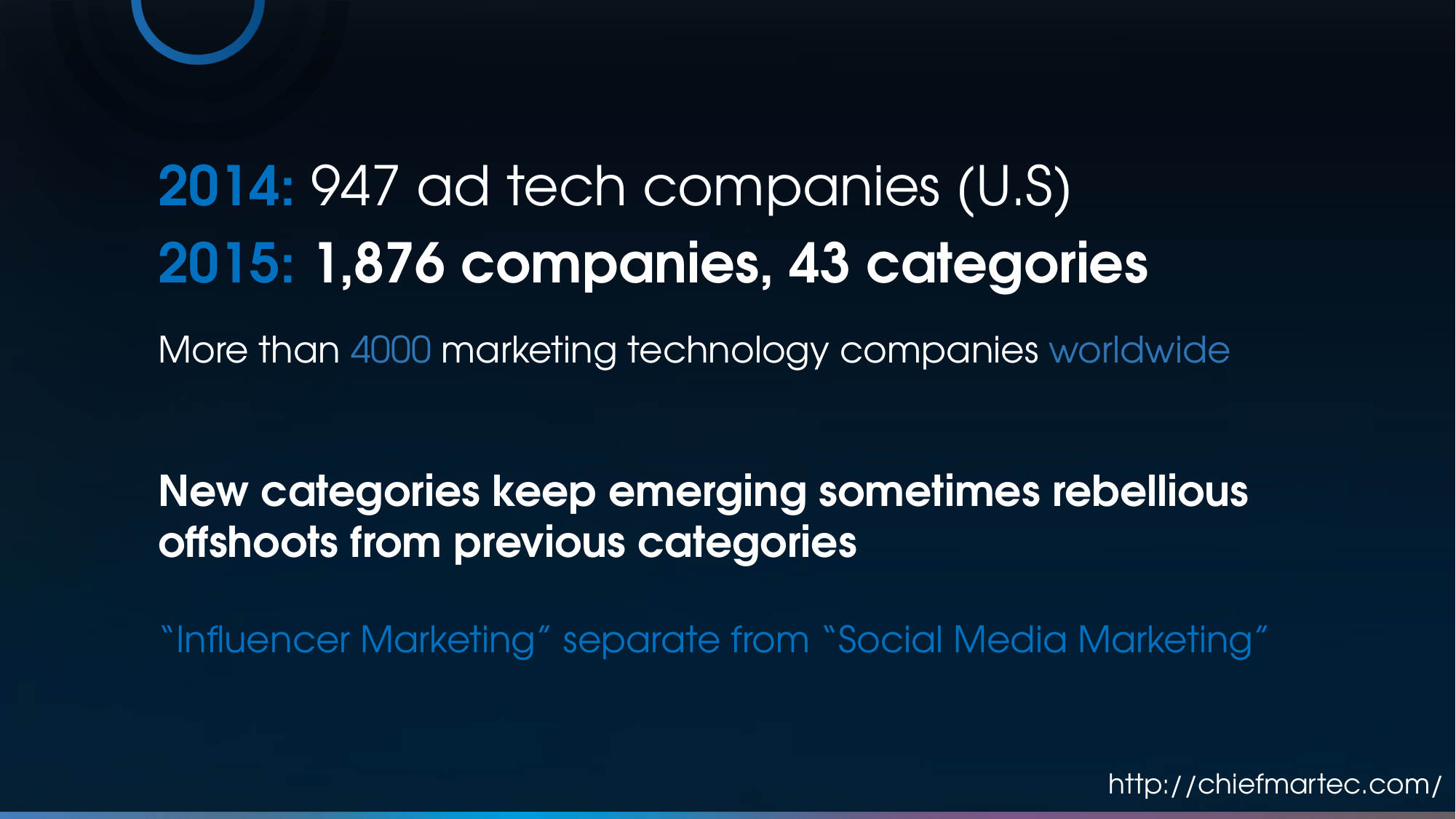

2014: 947 ad tech companies (U.S)
2015: 1,876 companies, 43 categories
More than 4000 marketing technology companies worldwide
New categories keep emerging sometimes rebellious offshoots from previous categories
“Influencer Marketing” separate from “Social Media Marketing”
http://chiefmartec.com/